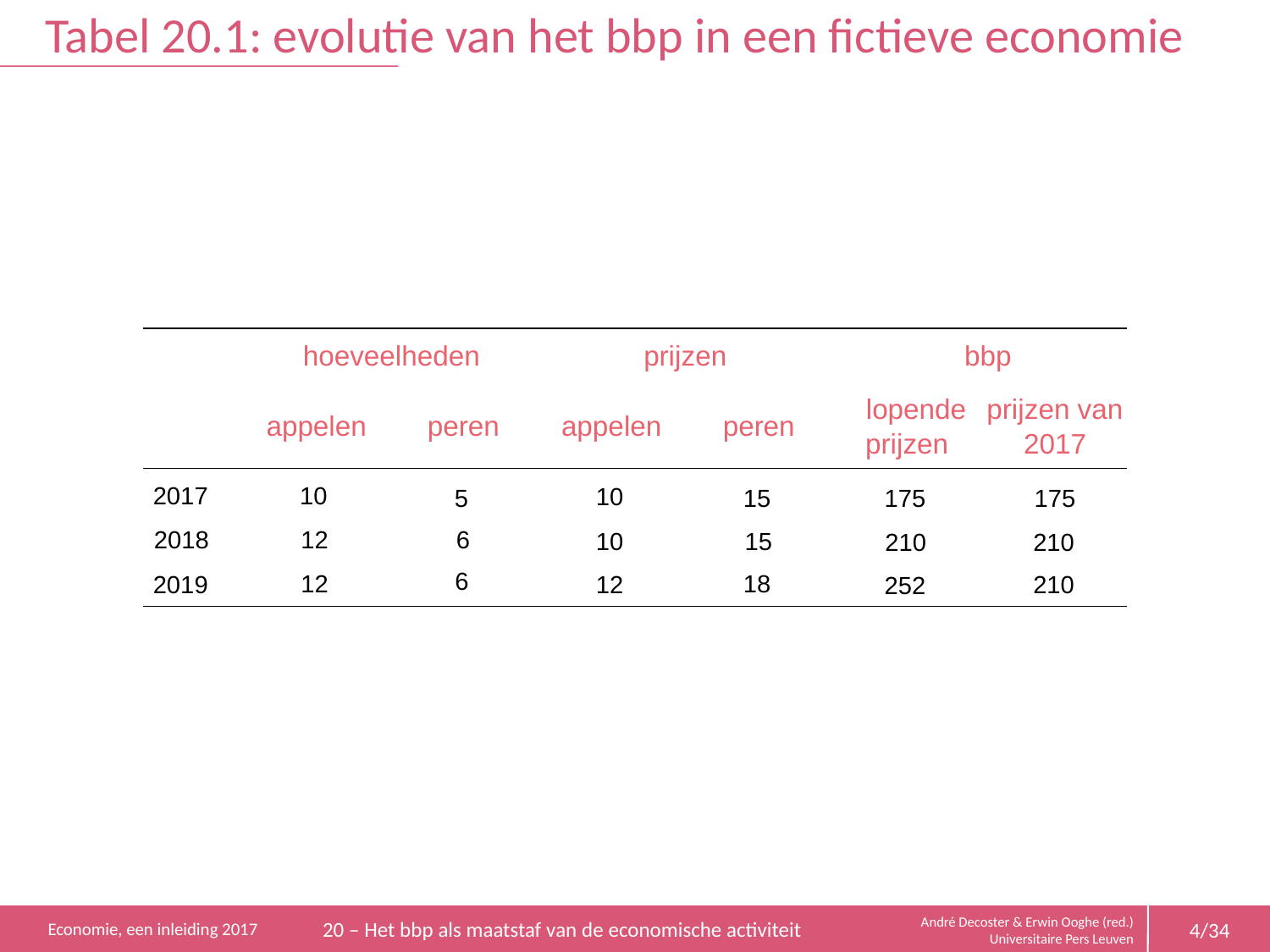

# Tabel 20.1: evolutie van het bbp in een fictieve economie

hoeveelheden
prijzen
bbp
lopende
prijzen van
appelen
peren
appelen
peren
2017
prijzen

2017
10
10
175
175
5
15
2018
12
6
10
15
210
210
6
12
18
2019
12
210
252